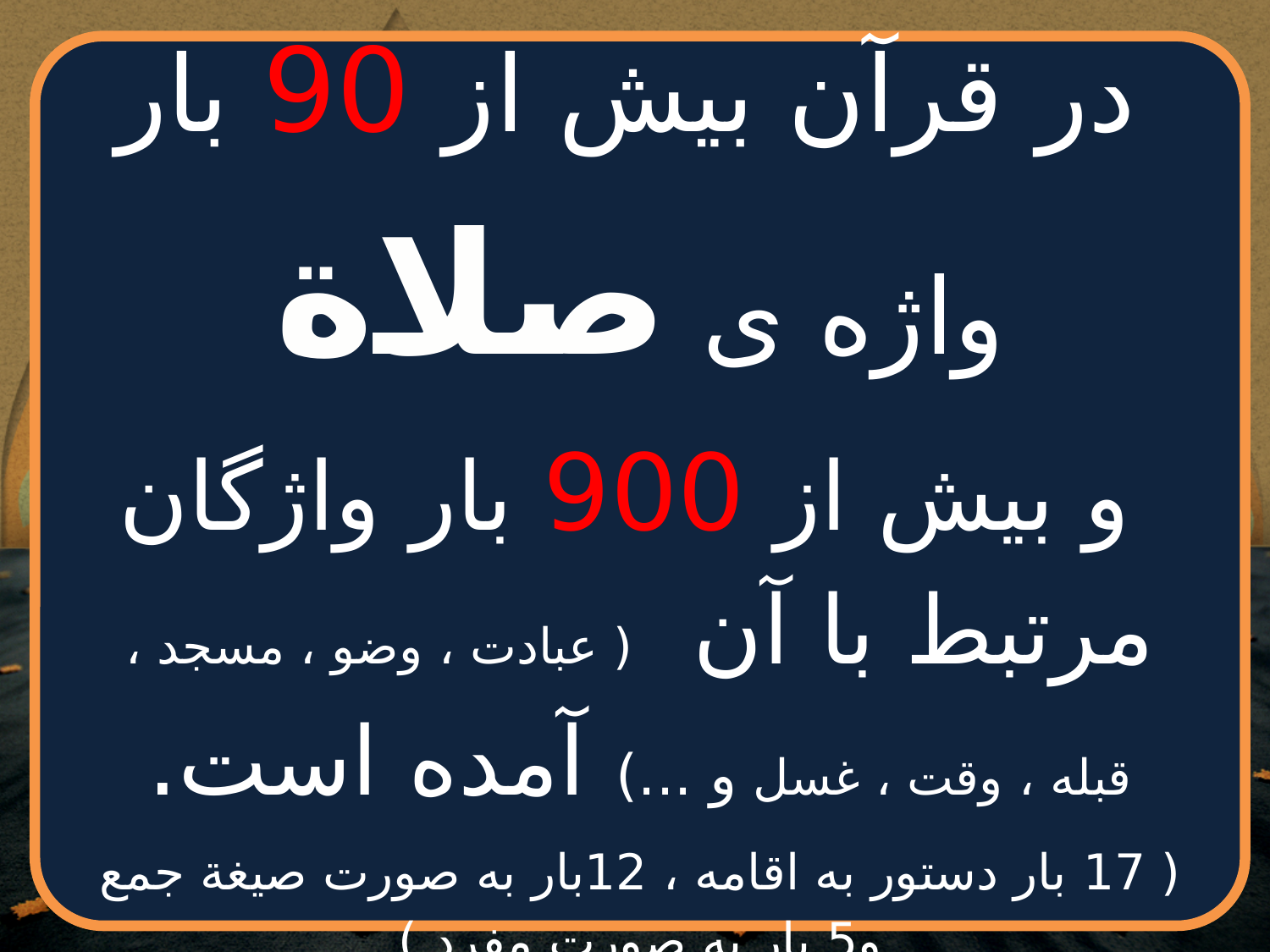

در قرآن بيش از 90 بار واژه ی صلاة
 و بيش از 900 بار واژگان مرتبط با آن  ( عبادت ، وضو ، مسجد ، قبله ، وقت ، غسل و ...) آمده است.
( 17 بار دستور به اقامه ، 12بار به صورت صيغة جمع و5 بار به صورت مفرد )
#